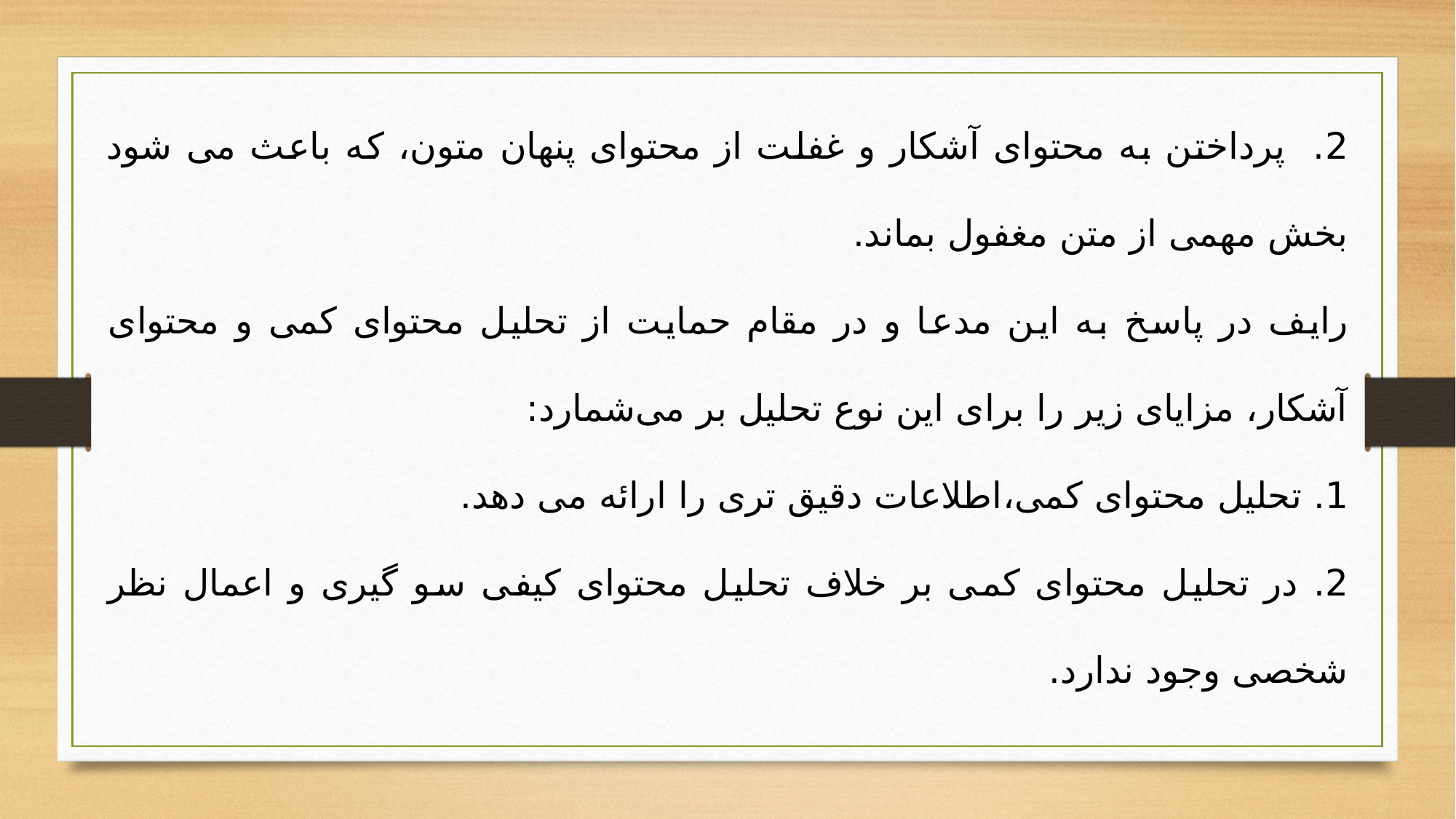

2.  پرداختن به محتوای آشکار و غفلت از محتوای پنهان متون، که باعث می شود بخش مهمی از متن مغفول بماند.
رایف در پاسخ به این مدعا و در مقام حمایت از تحلیل محتوای کمی و محتوای آشکار، مزایای زیر را برای این نوع تحلیل بر می‌شمارد:
1. تحلیل محتوای کمی،‌اطلاعات دقیق تری را ارائه می دهد.
2. در تحلیل محتوای کمی بر خلاف تحلیل محتوای کیفی سو گیری و اعمال نظر شخصی وجود ندارد.